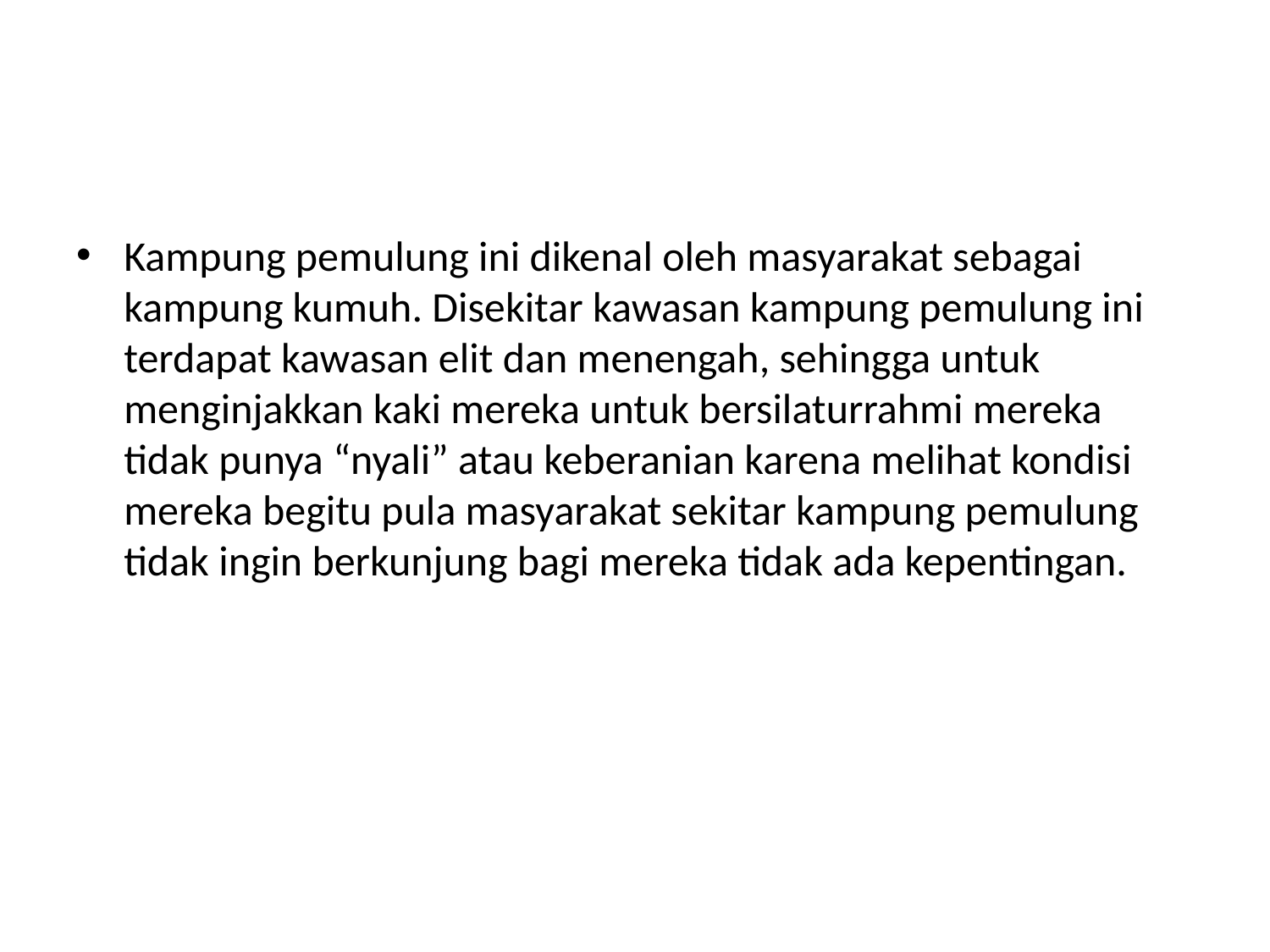

#
Kampung pemulung ini dikenal oleh masyarakat sebagai kampung kumuh. Disekitar kawasan kampung pemulung ini terdapat kawasan elit dan menengah, sehingga untuk menginjakkan kaki mereka untuk bersilaturrahmi mereka tidak punya “nyali” atau keberanian karena melihat kondisi mereka begitu pula masyarakat sekitar kampung pemulung tidak ingin berkunjung bagi mereka tidak ada kepentingan.